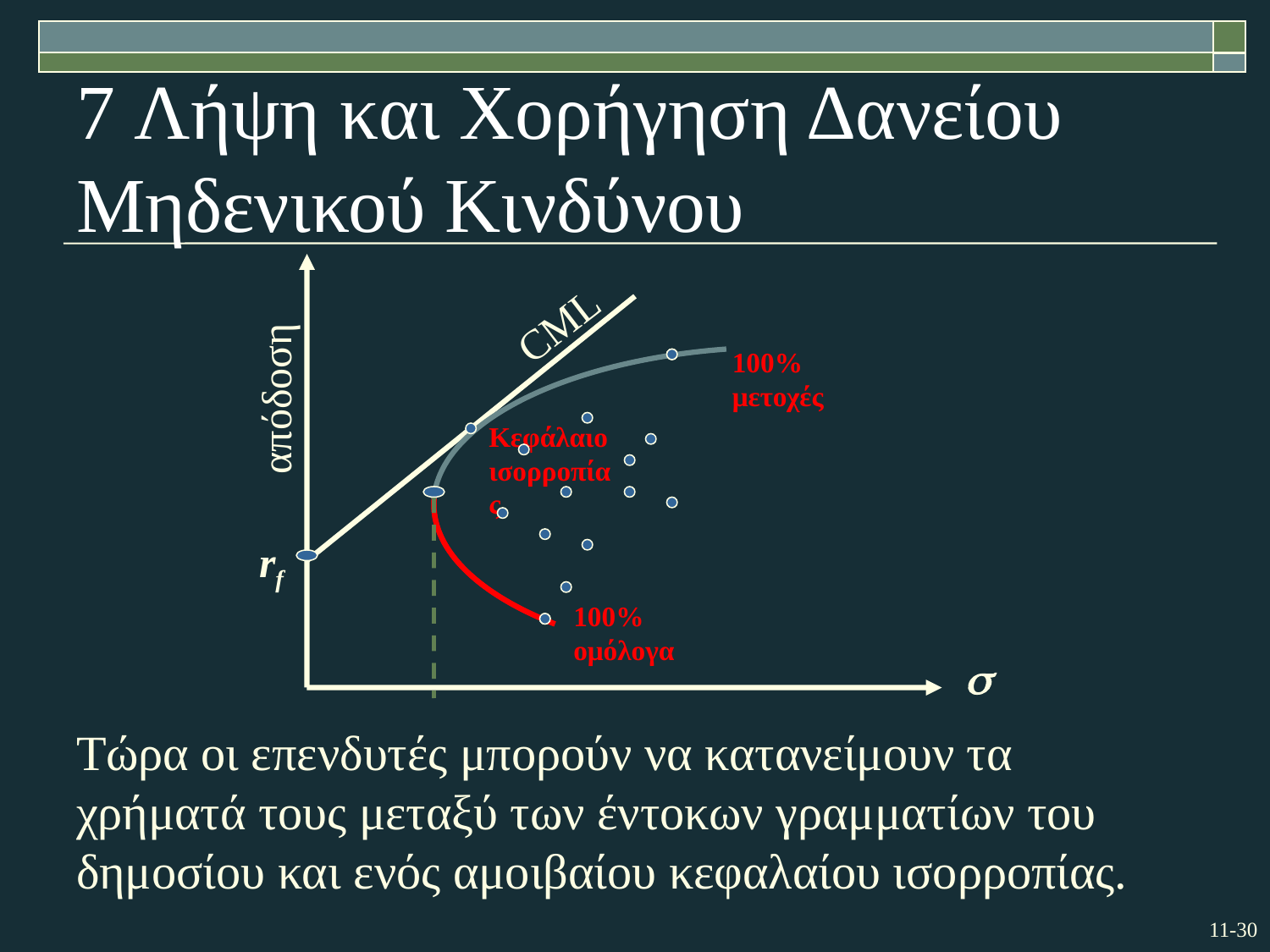

# 7 Λήψη και Χορήγηση Δανείου Μηδενικού Κινδύνου

CML

100% μετοχές
απόδοση

Κεφάλαιο ισορροπίας

rf

100% ομόλογα

σ

Τώρα οι επενδυτές μπορούν να κατανείμουν τα χρήματά τους μεταξύ των έντοκων γραμματίων του δημοσίου και ενός αμοιβαίου κεφαλαίου ισορροπίας.